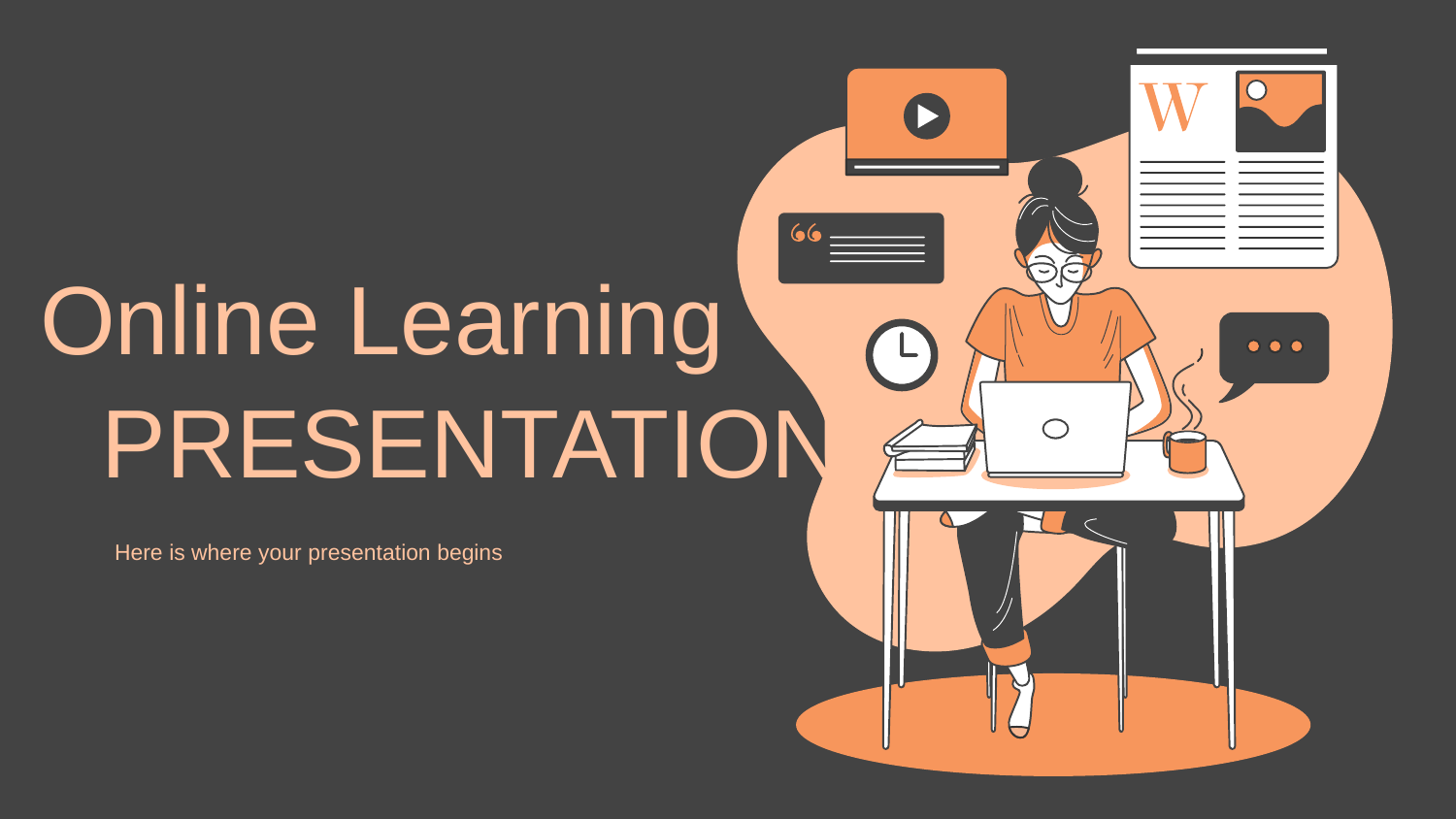

Online Learning
# PRESENTATION
Here is where your presentation begins